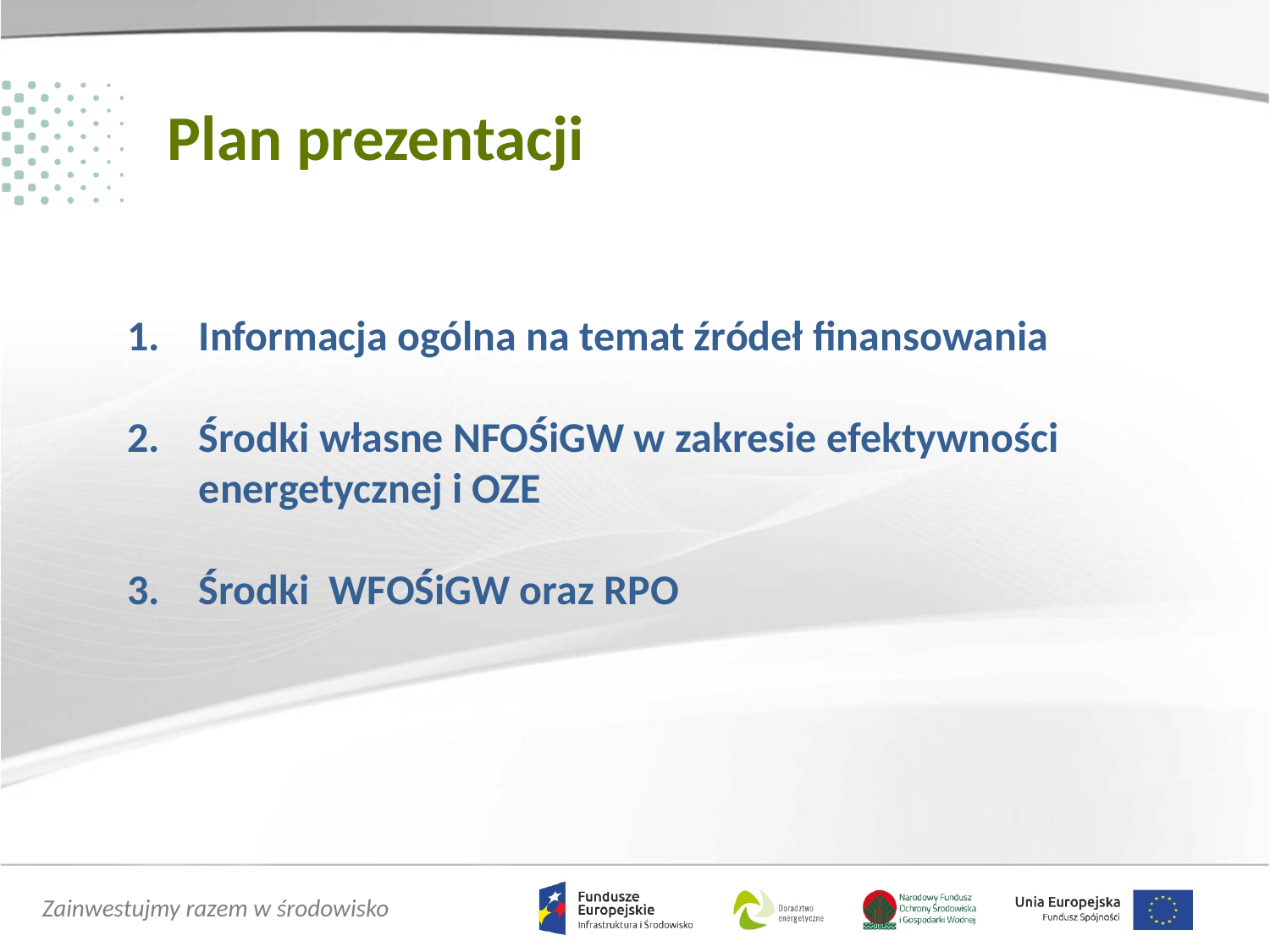

# Plan prezentacji
Informacja ogólna na temat źródeł finansowania

Środki własne NFOŚiGW w zakresie efektywności energetycznej i OZE

Środki  WFOŚiGW oraz RPO